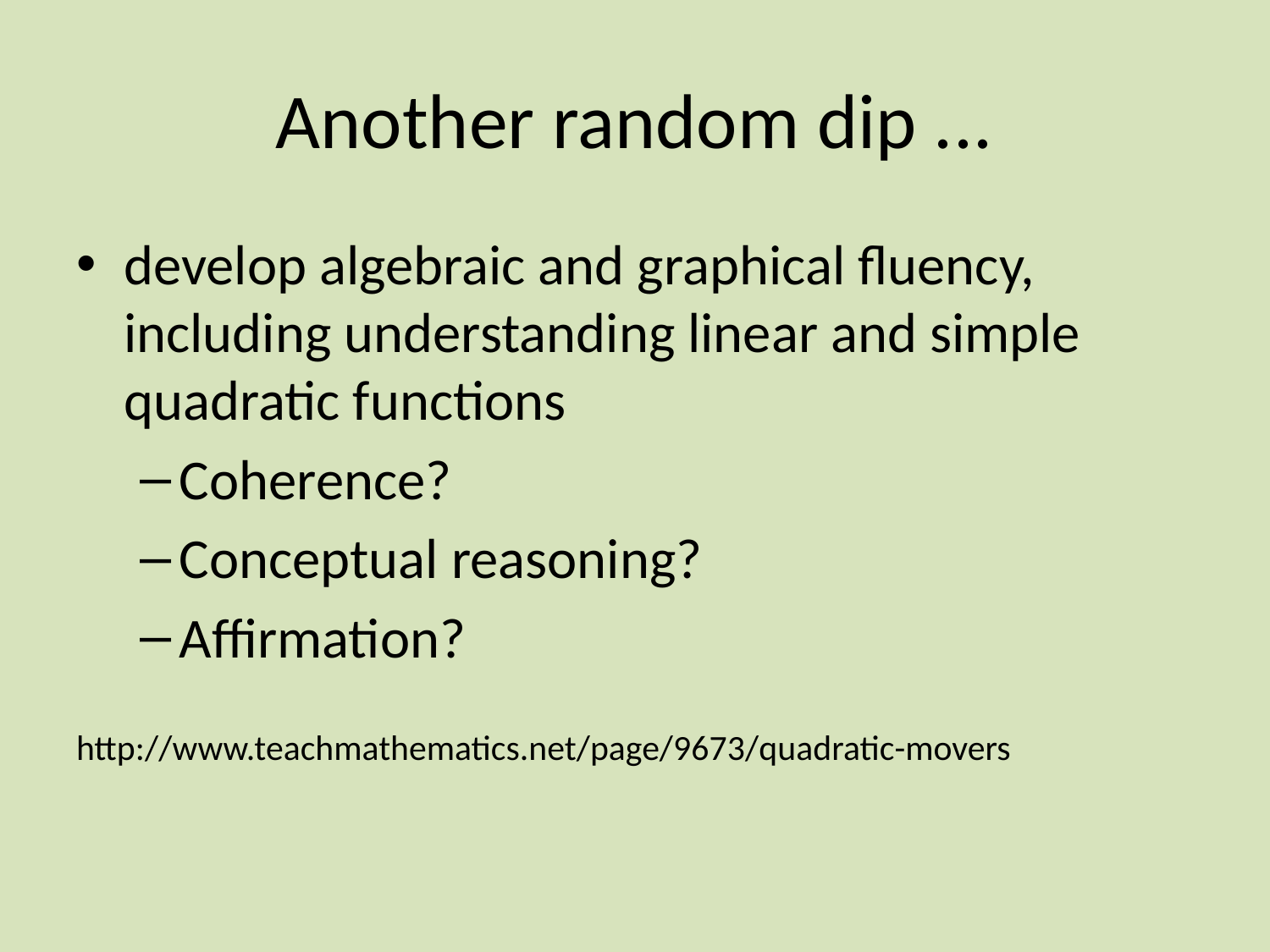

# Another random dip ...
develop algebraic and graphical fluency, including understanding linear and simple quadratic functions
Coherence?
Conceptual reasoning?
Affirmation?

http://www.teachmathematics.net/page/9673/quadratic-movers